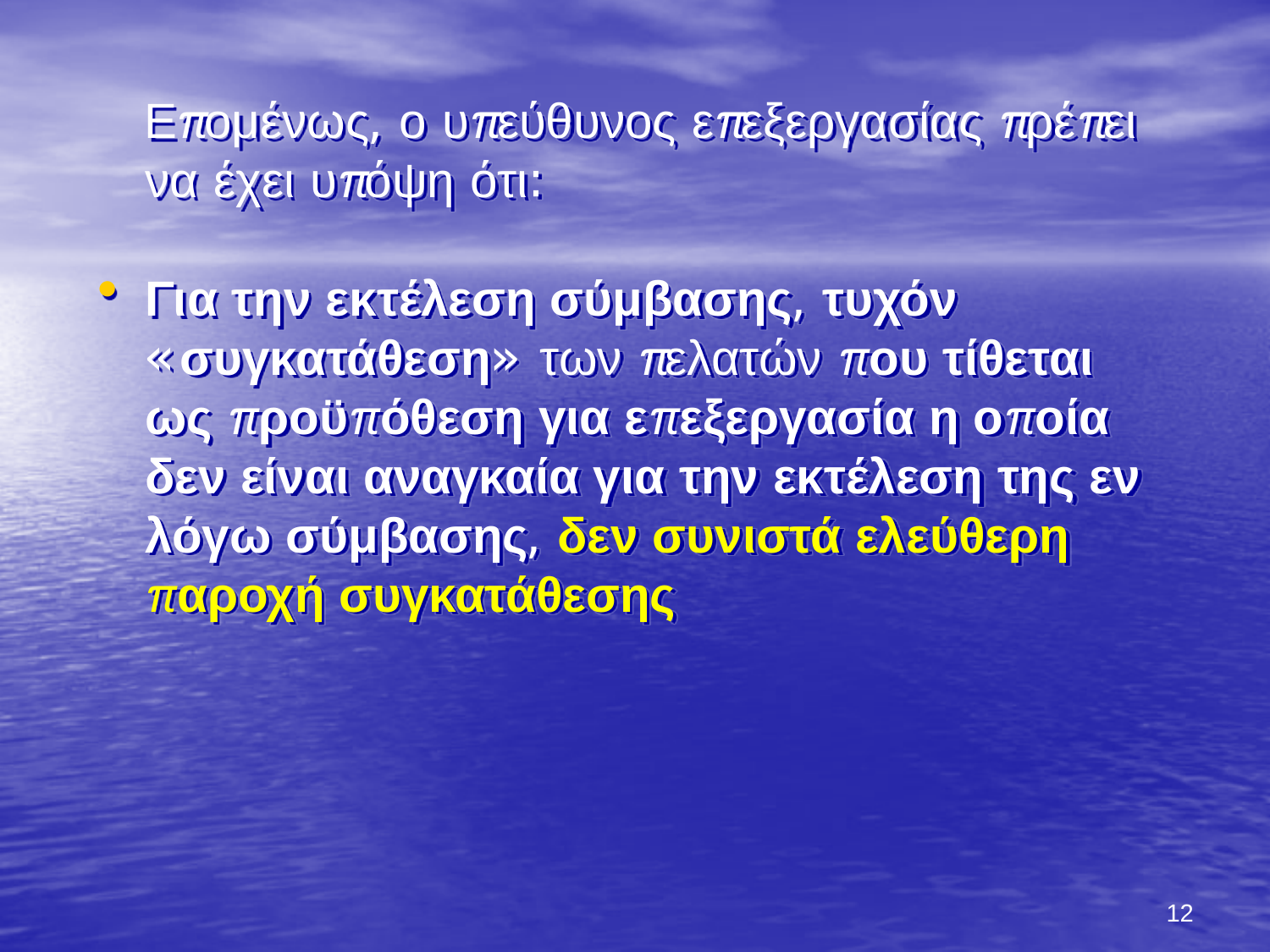

Επομένως, ο υπεύθυνος επεξεργασίας πρέπει να έχει υπόψη ότι:

Για την εκτέλεση σύμβασης, τυχόν «συγκατάθεση» των πελατών που τίθεται ως προϋπόθεση για επεξεργασία η οποία δεν είναι αναγκαία για την εκτέλεση της εν λόγω σύμβασης, δεν συνιστά ελεύθερη παροχή συγκατάθεσης

12